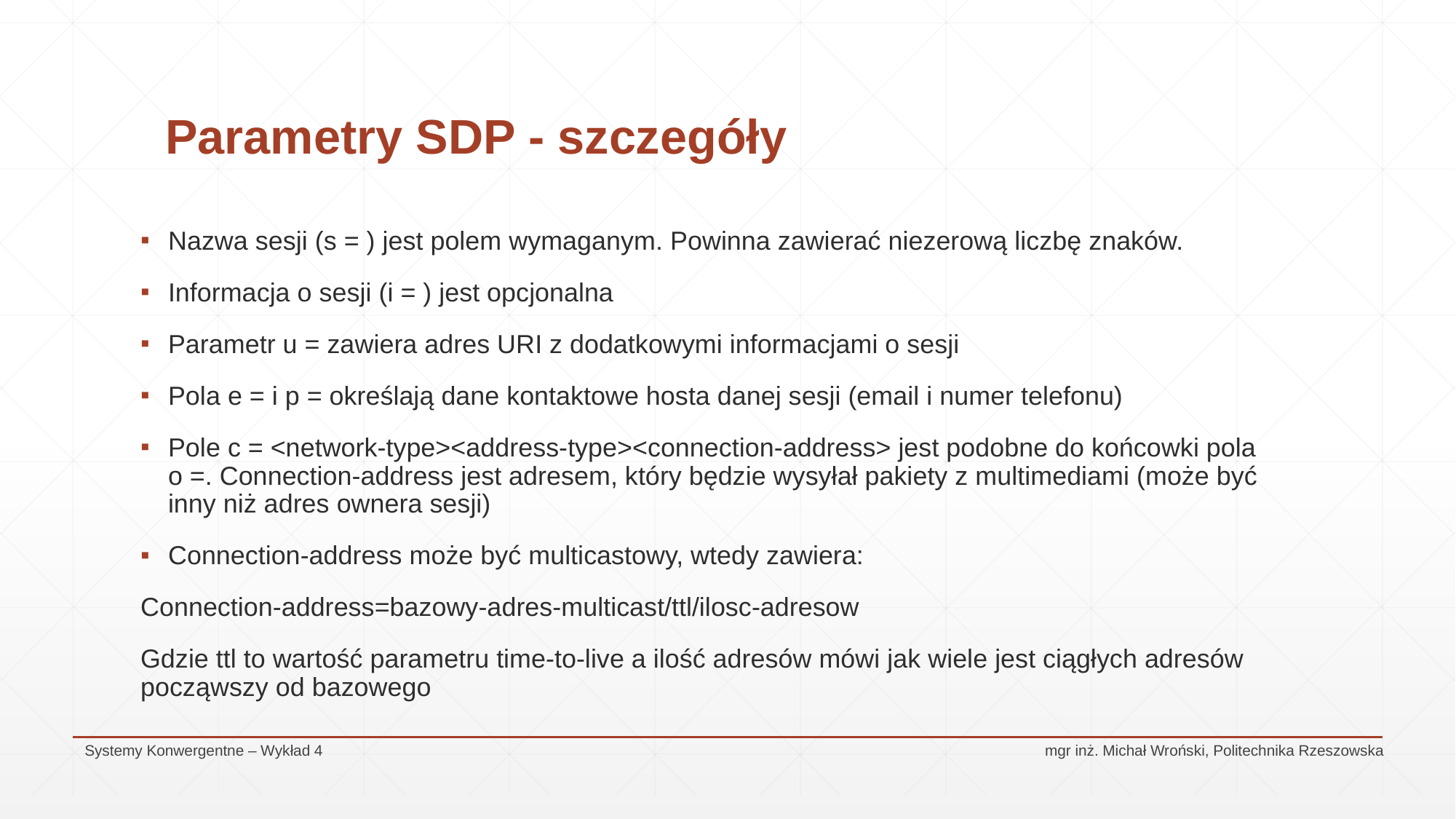

# Parametry SDP - szczegóły
Nazwa sesji (s = ) jest polem wymaganym. Powinna zawierać niezerową liczbę znaków.
Informacja o sesji (i = ) jest opcjonalna
Parametr u = zawiera adres URI z dodatkowymi informacjami o sesji
Pola e = i p = określają dane kontaktowe hosta danej sesji (email i numer telefonu)
Pole c = <network-type><address-type><connection-address> jest podobne do końcowki pola o =. Connection-address jest adresem, który będzie wysyłał pakiety z multimediami (może być inny niż adres ownera sesji)
Connection-address może być multicastowy, wtedy zawiera:
Connection-address=bazowy-adres-multicast/ttl/ilosc-adresow
Gdzie ttl to wartość parametru time-to-live a ilość adresów mówi jak wiele jest ciągłych adresów począwszy od bazowego

Systemy Konwergentne – Wykład 4					                                               mgr inż. Michał Wroński, Politechnika Rzeszowska